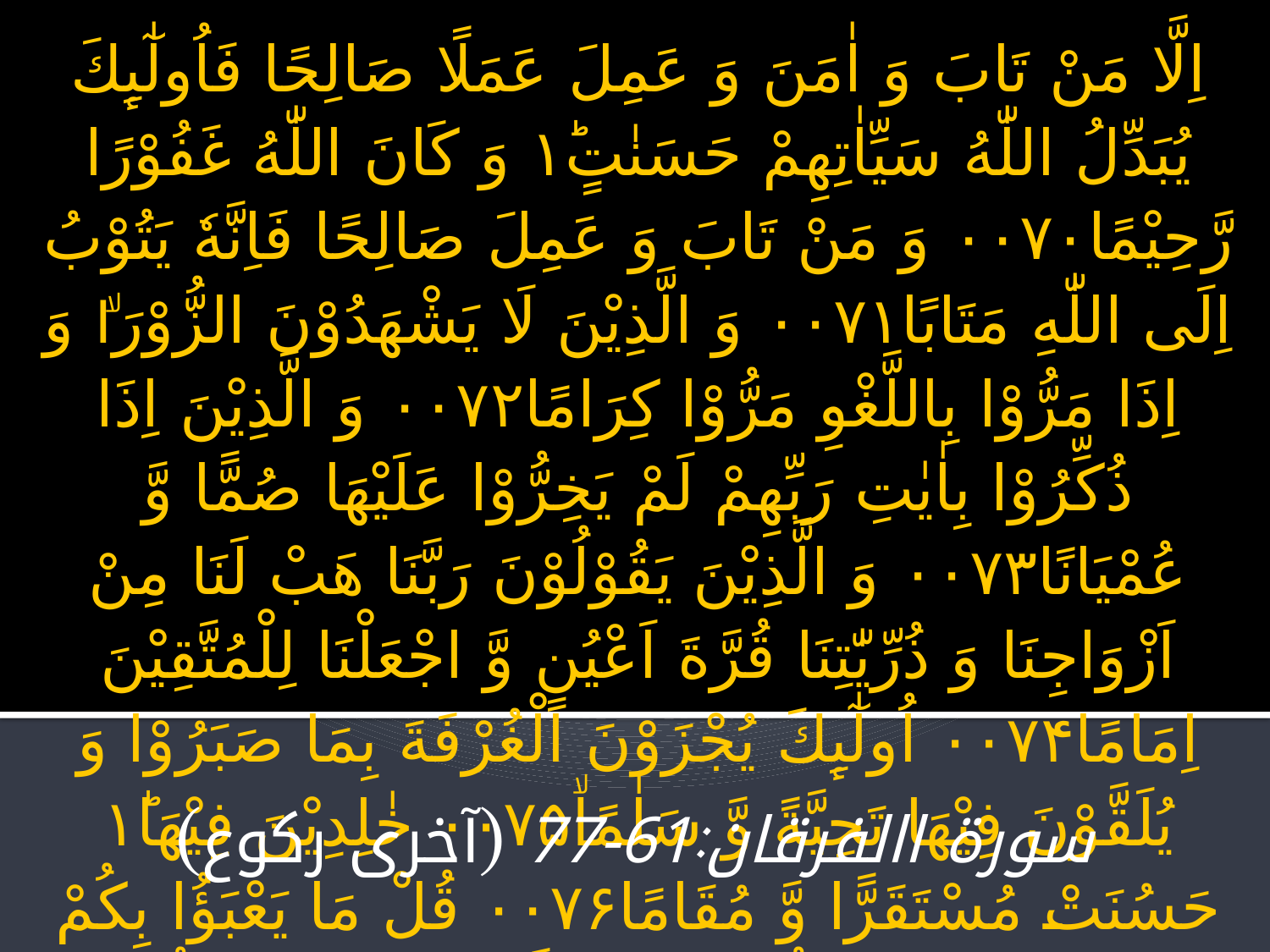

# اِلَّا مَنْ تَابَ وَ اٰمَنَ وَ عَمِلَ عَمَلًا صَالِحًا فَاُولٰٓىِٕكَ يُبَدِّلُ اللّٰهُ سَيِّاٰتِهِمْ حَسَنٰتٍ١ؕ وَ كَانَ اللّٰهُ غَفُوْرًا رَّحِيْمًا۰۰۷۰ وَ مَنْ تَابَ وَ عَمِلَ صَالِحًا فَاِنَّهٗ يَتُوْبُ اِلَى اللّٰهِ مَتَابًا۰۰۷۱ وَ الَّذِيْنَ لَا يَشْهَدُوْنَ الزُّوْرَ١ۙ وَ اِذَا مَرُّوْا بِاللَّغْوِ مَرُّوْا كِرَامًا۰۰۷۲ وَ الَّذِيْنَ اِذَا ذُكِّرُوْا بِاٰيٰتِ رَبِّهِمْ لَمْ يَخِرُّوْا عَلَيْهَا صُمًّا وَّ عُمْيَانًا۰۰۷۳ وَ الَّذِيْنَ يَقُوْلُوْنَ رَبَّنَا هَبْ لَنَا مِنْ اَزْوَاجِنَا وَ ذُرِّيّٰتِنَا قُرَّةَ اَعْيُنٍ وَّ اجْعَلْنَا لِلْمُتَّقِيْنَ اِمَامًا۰۰۷۴ اُولٰٓىِٕكَ يُجْزَوْنَ الْغُرْفَةَ بِمَا صَبَرُوْا وَ يُلَقَّوْنَ فِيْهَا تَحِيَّةً وَّ سَلٰمًاۙ۰۰۷۵ خٰلِدِيْنَ فِيْهَا١ؕ حَسُنَتْ مُسْتَقَرًّا وَّ مُقَامًا۰۰۷۶ قُلْ مَا يَعْبَؤُا بِكُمْ رَبِّيْ لَوْ لَا دُعَآؤُكُمْ١ۚ فَقَدْ كَذَّبْتُمْ فَسَوْفَ يَكُوْنُ لِزَامًاؒ۰۰۷۷
سورۃ االفرقان:61-77 (آخری رکوع)